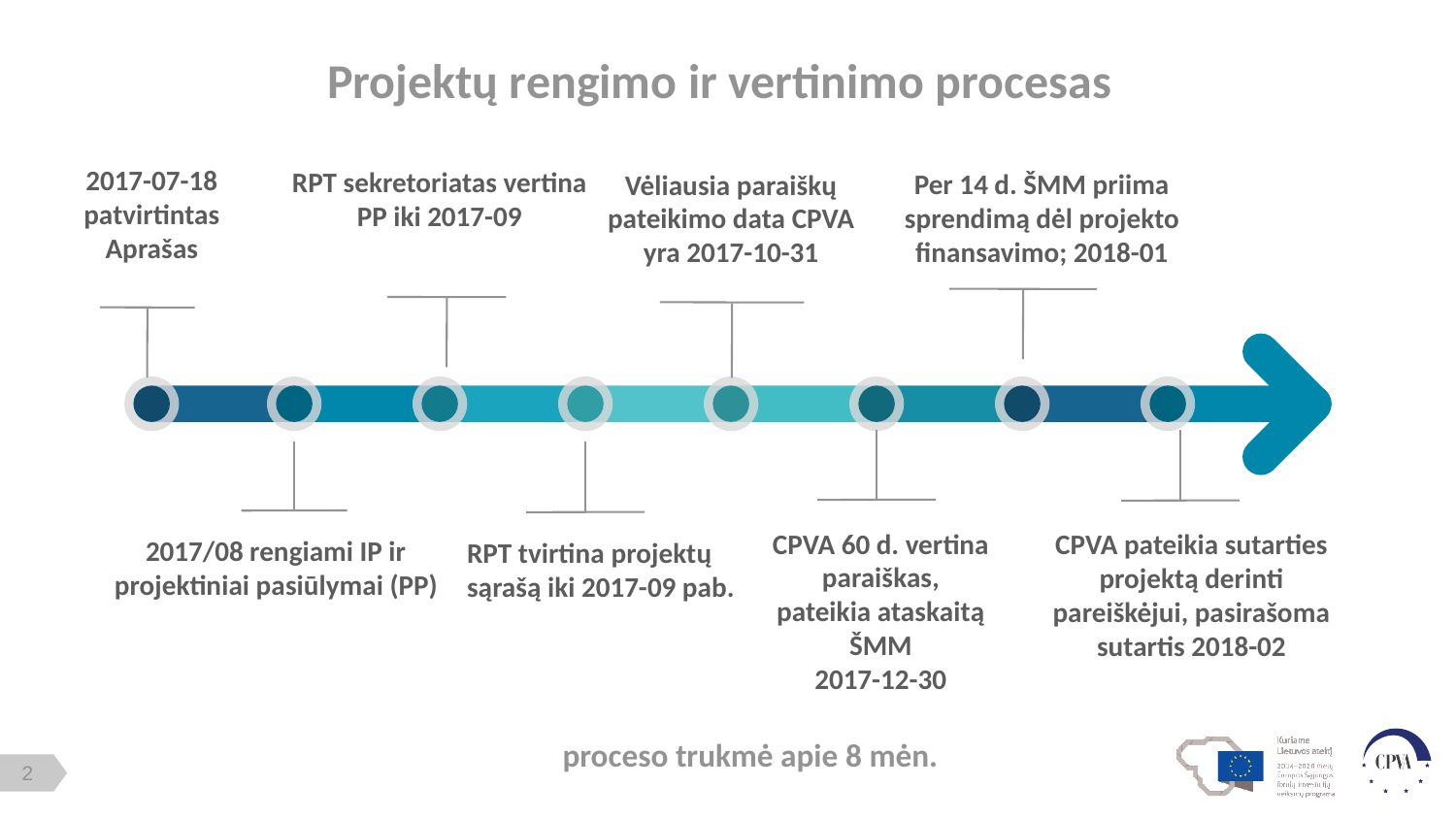

# Projektų rengimo ir vertinimo procesas
2017-07-18 patvirtintas Aprašas

RPT sekretoriatas vertina PP iki 2017-09
Per 14 d. ŠMM priima sprendimą dėl projekto finansavimo; 2018-01
Vėliausia paraiškų pateikimo data CPVA yra 2017-10-31

CPVA 60 d. vertina paraiškas, pateikia ataskaitą ŠMM
2017-12-30

CPVA pateikia sutarties projektą derinti pareiškėjui, pasirašoma sutartis 2018-02
2017/08 rengiami IP ir projektiniai pasiūlymai (PP)
RPT tvirtina projektų sąrašą iki 2017-09 pab.
proceso trukmė apie 8 mėn.